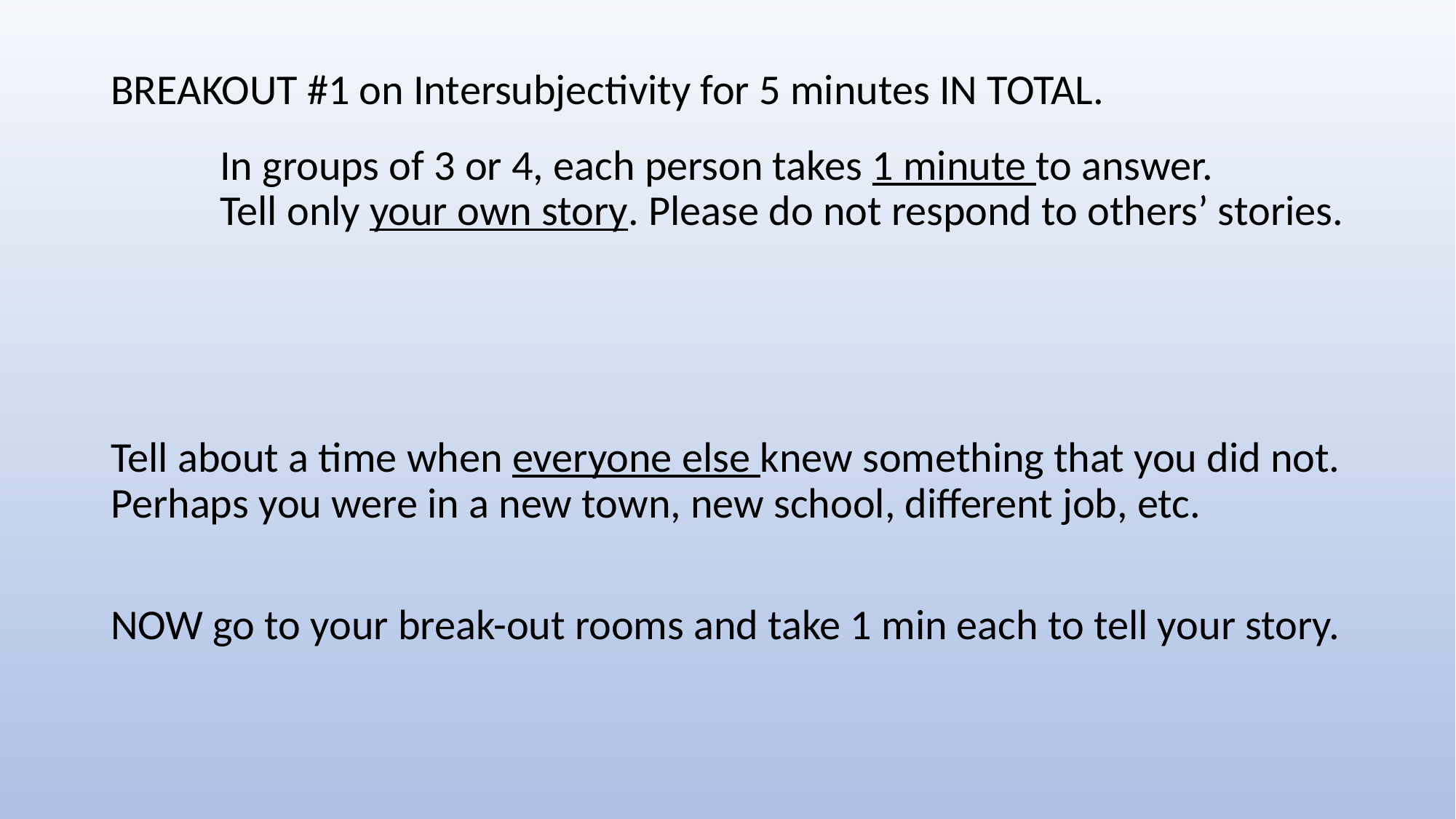

BREAKOUT #1 on Intersubjectivity for 5 minutes IN TOTAL.
	In groups of 3 or 4, each person takes 1 minute to answer.
	Tell only your own story. Please do not respond to others’ stories.
Tell about a time when everyone else knew something that you did not. Perhaps you were in a new town, new school, different job, etc.

NOW go to your break-out rooms and take 1 min each to tell your story.